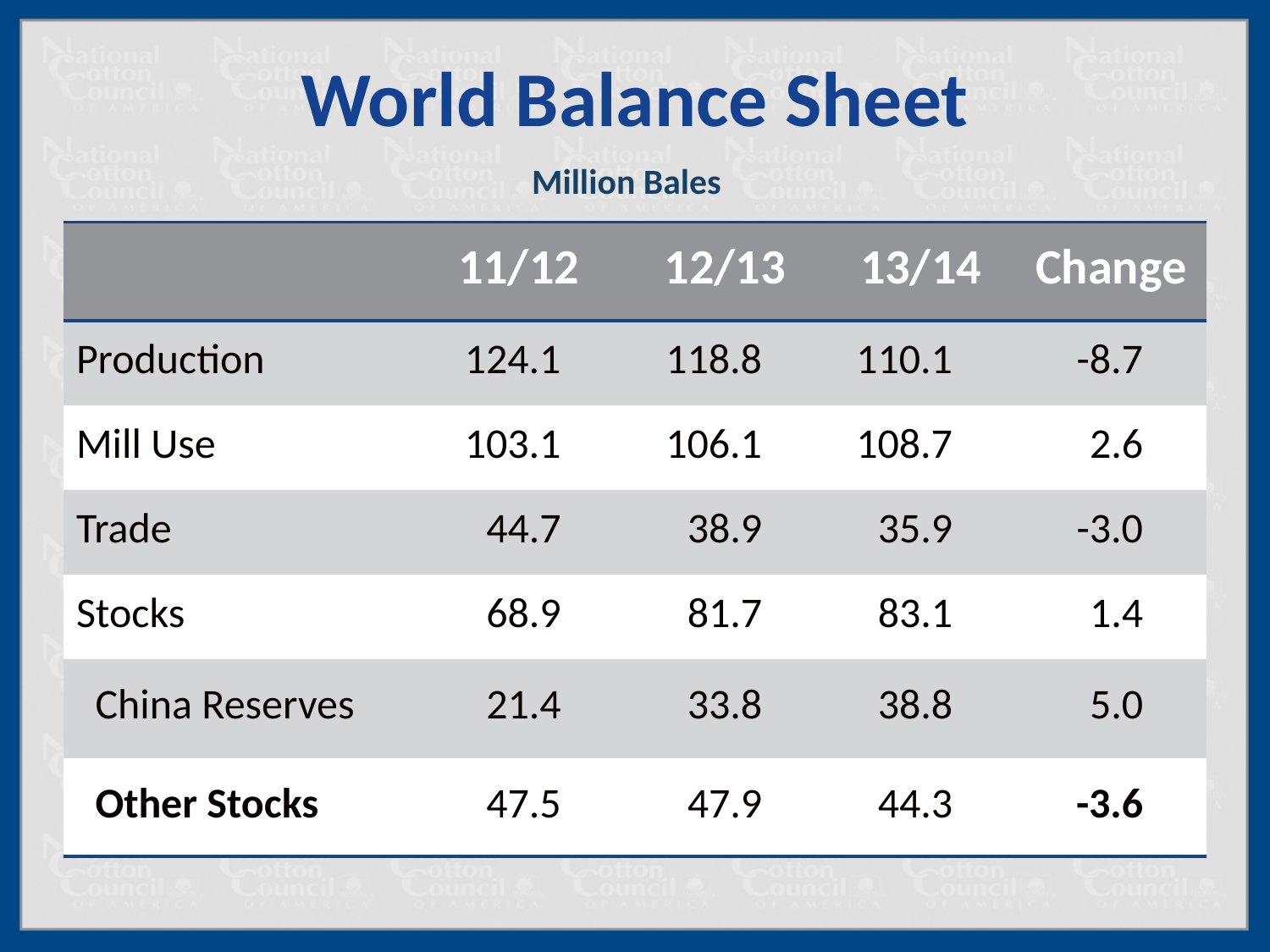

# World Balance Sheet
Million Bales
|  | 11/12 | 12/13 | 13/14 | Change |
| --- | --- | --- | --- | --- |
| Production | 124.1 | 118.8 | 110.1 | -8.7 |
| Mill Use | 103.1 | 106.1 | 108.7 | 2.6 |
| Trade | 44.7 | 38.9 | 35.9 | -3.0 |
| Stocks | 68.9 | 81.7 | 83.1 | 1.4 |
| China Reserves | 21.4 | 33.8 | 38.8 | 5.0 |
| Other Stocks | 47.5 | 47.9 | 44.3 | -3.6 |